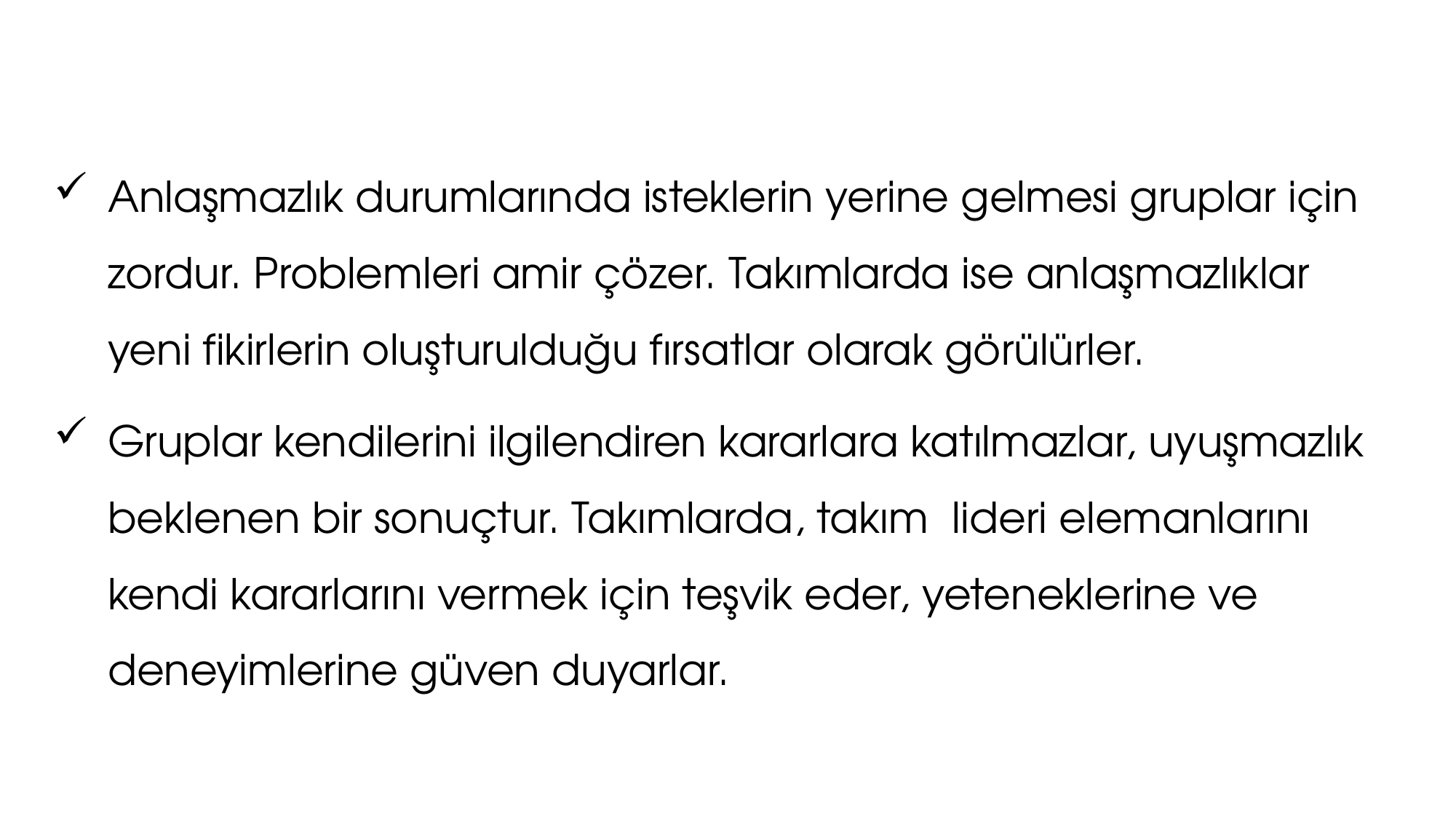

Anlaşmazlık durumlarında isteklerin yerine gelmesi gruplar için zordur. Problemleri amir çözer. Takımlarda ise anlaşmazlıklar yeni fikirlerin oluşturulduğu fırsatlar olarak görülürler.
Gruplar kendilerini ilgilendiren kararlara katılmazlar, uyuşmazlık beklenen bir sonuçtur. Takımlarda, takım  lideri elemanlarını kendi kararlarını vermek için teşvik eder, yeteneklerine ve deneyimlerine güven duyarlar.